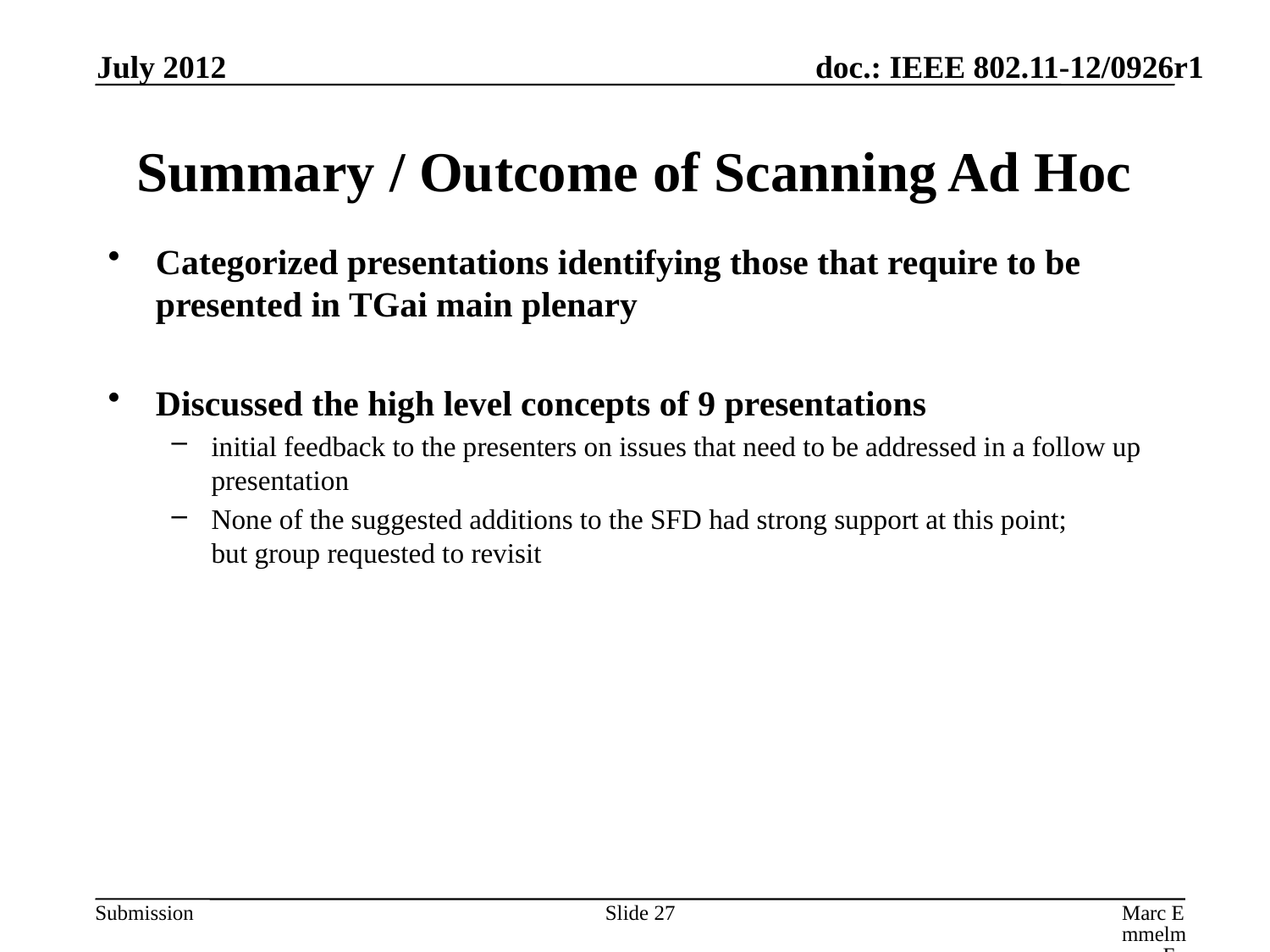

July 2012
# Summary / Outcome of Scanning Ad Hoc
Categorized presentations identifying those that require to be presented in TGai main plenary

Discussed the high level concepts of 9 presentations
initial feedback to the presenters on issues that need to be addressed in a follow up presentation
None of the suggested additions to the SFD had strong support at this point;
but group requested to revisit

Slide 27
Marc Emmelmann, FOKUS